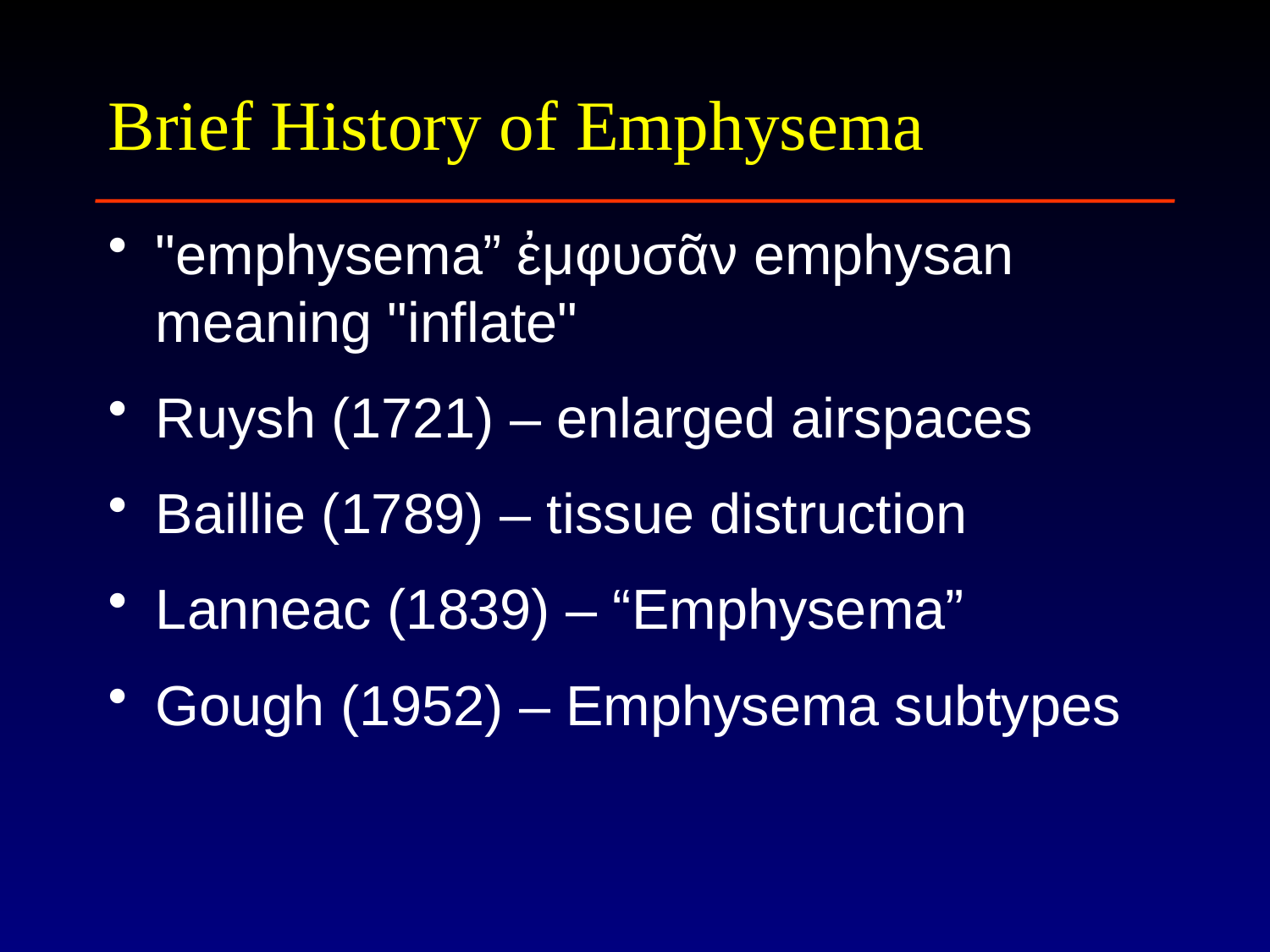

# Brief History of Emphysema
"emphysema” ἐμφυσᾶν emphysan meaning "inflate"
Ruysh (1721) – enlarged airspaces
Baillie (1789) – tissue distruction
Lanneac (1839) – “Emphysema”
Gough (1952) – Emphysema subtypes